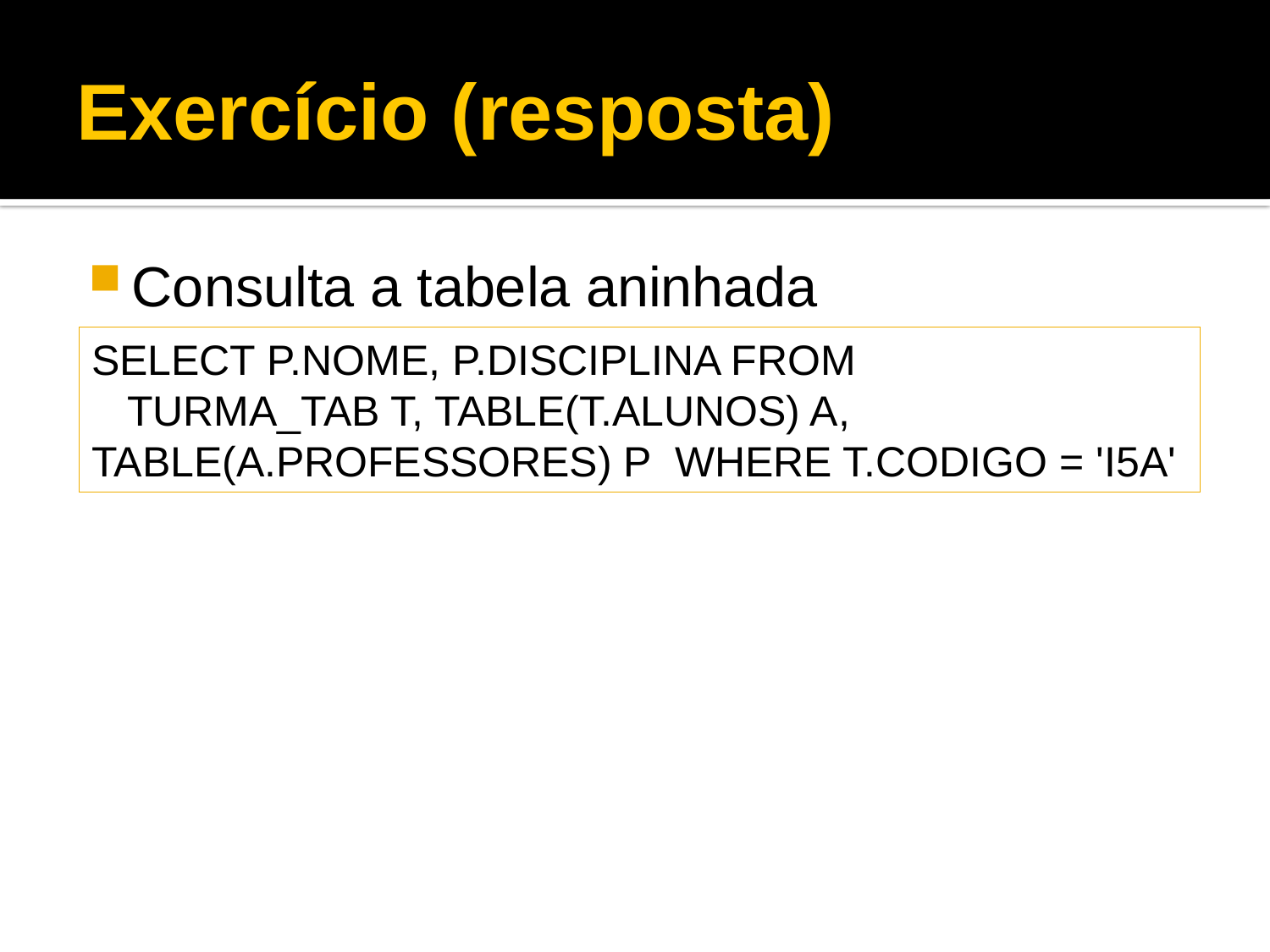

# Exercício (resposta)
Consulta a tabela aninhada
SELECT P.NOME, P.DISCIPLINA FROM
   TURMA_TAB T, TABLE(T.ALUNOS) A,
TABLE(A.PROFESSORES) P  WHERE T.CODIGO = 'I5A'